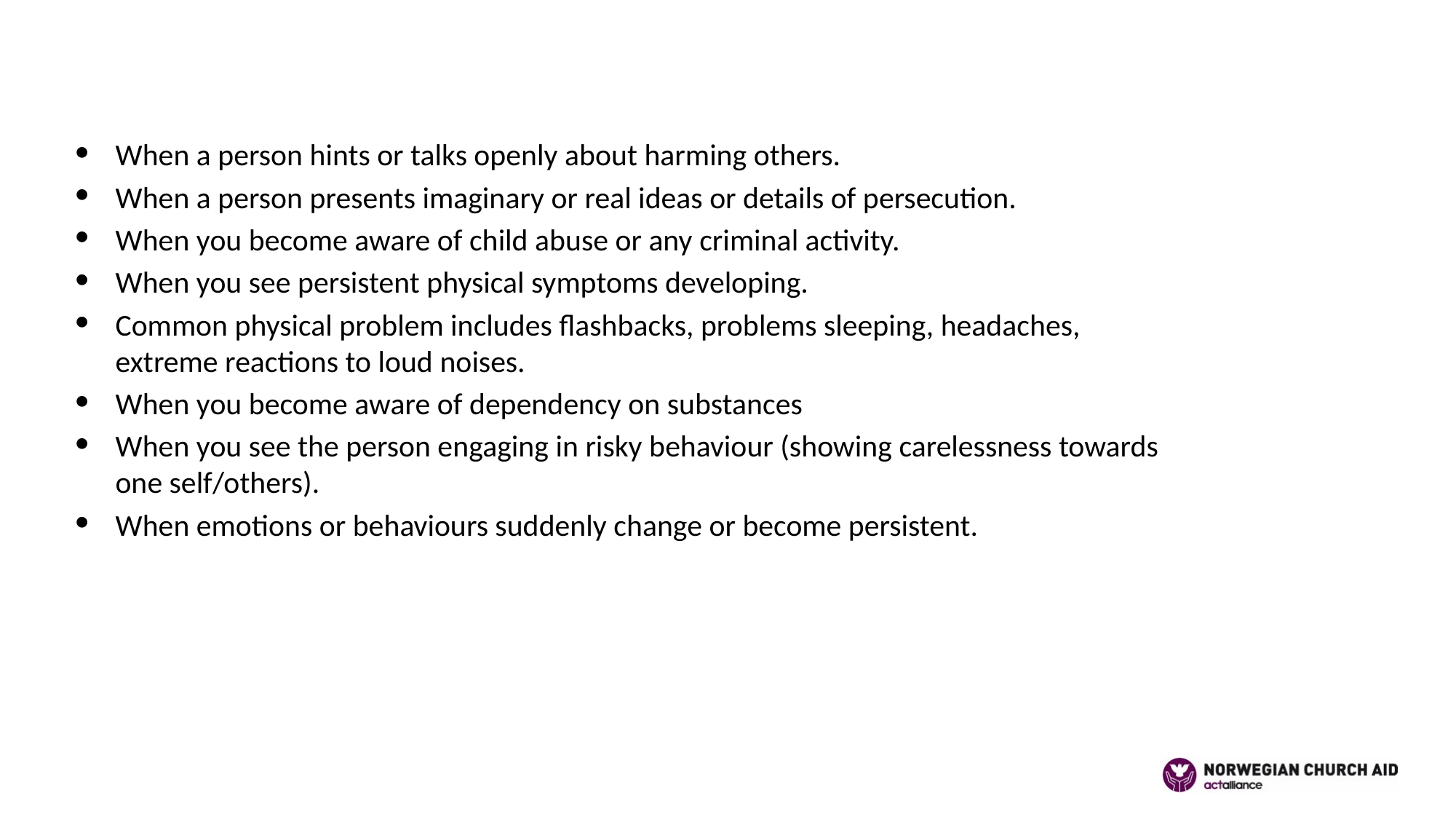

When a person hints or talks openly about harming others.
When a person presents imaginary or real ideas or details of persecution.
When you become aware of child abuse or any criminal activity.
When you see persistent physical symptoms developing.
Common physical problem includes flashbacks, problems sleeping, headaches, extreme reactions to loud noises.
When you become aware of dependency on substances
When you see the person engaging in risky behaviour (showing carelessness towards
one self/others).
When emotions or behaviours suddenly change or become persistent.